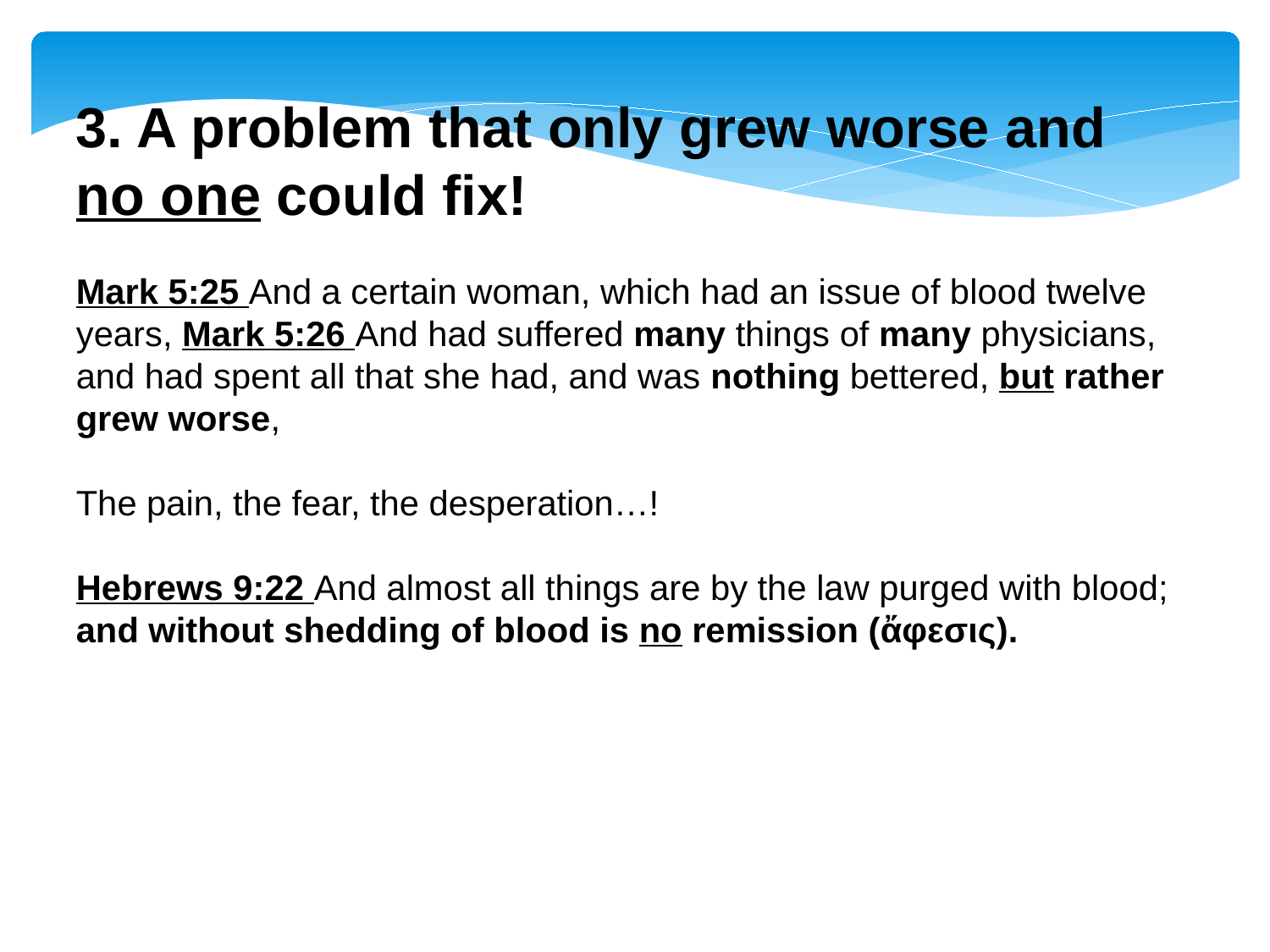

3. A problem that only grew worse and no one could fix!

Mark 5:25 And a certain woman, which had an issue of blood twelve years, Mark 5:26 And had suffered many things of many physicians, and had spent all that she had, and was nothing bettered, but rather grew worse,

The pain, the fear, the desperation…!

Hebrews 9:22 And almost all things are by the law purged with blood; and without shedding of blood is no remission (ἄφεσις).